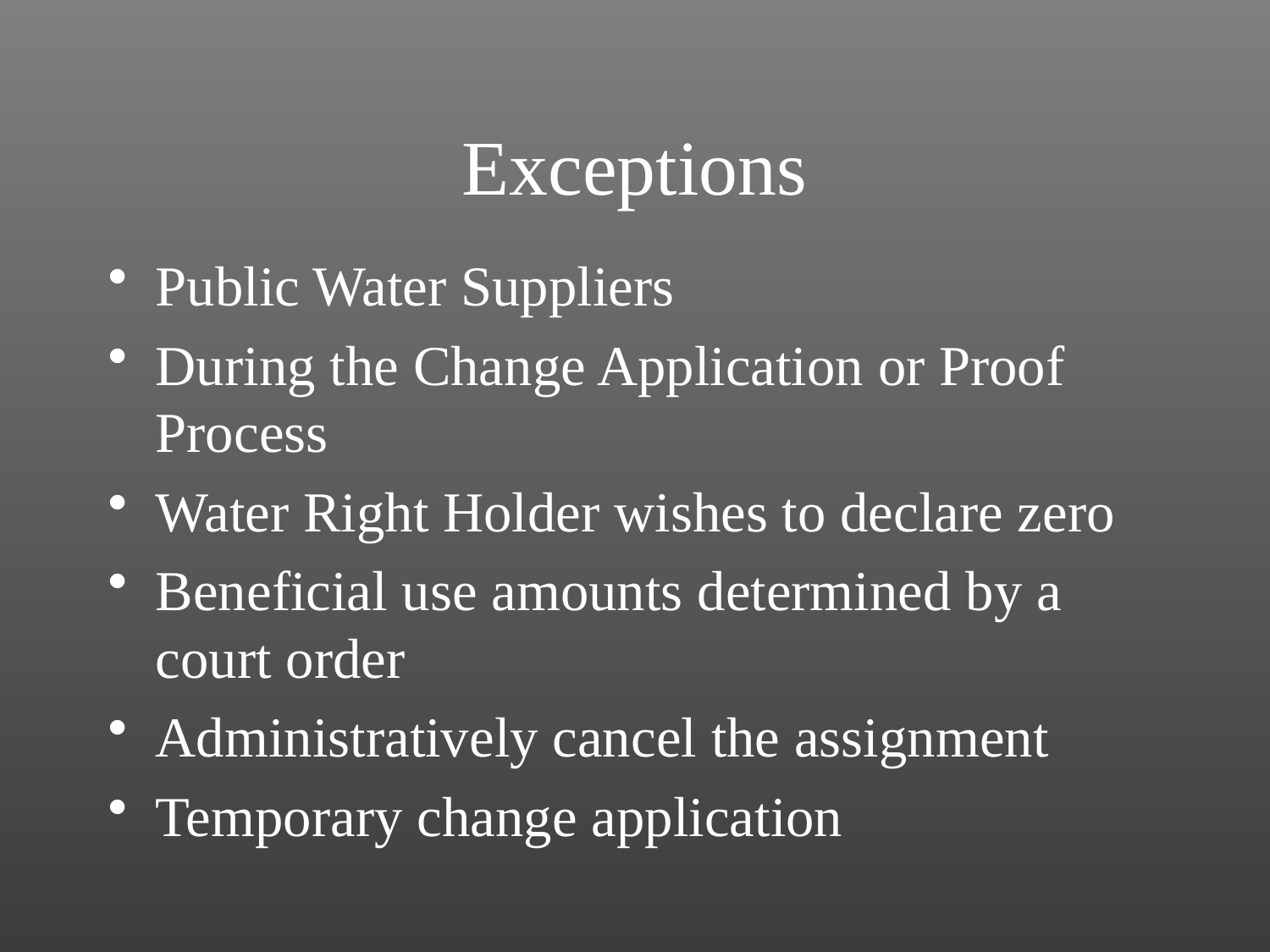

# Exceptions
Public Water Suppliers
During the Change Application or Proof Process
Water Right Holder wishes to declare zero
Beneficial use amounts determined by a court order
Administratively cancel the assignment
Temporary change application